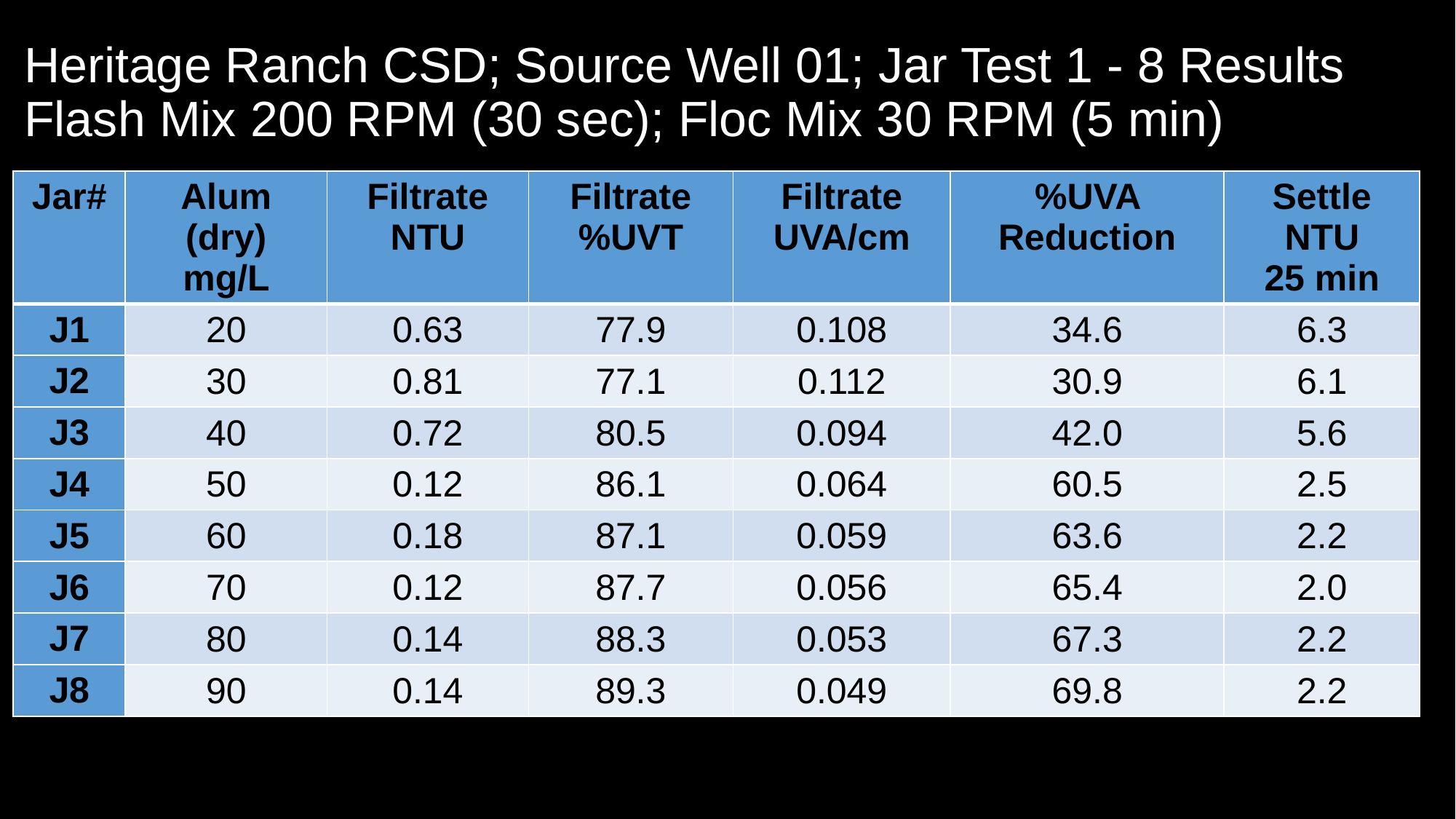

# Heritage Ranch CSD; Source Well 01; Jar Test 1 - 8 Results Flash Mix 200 RPM (30 sec); Floc Mix 30 RPM (5 min)
| Jar# | Alum (dry) mg/L | Filtrate NTU | Filtrate %UVT | Filtrate UVA/cm | %UVA Reduction | Settle NTU 25 min |
| --- | --- | --- | --- | --- | --- | --- |
| J1 | 20 | 0.63 | 77.9 | 0.108 | 34.6 | 6.3 |
| J2 | 30 | 0.81 | 77.1 | 0.112 | 30.9 | 6.1 |
| J3 | 40 | 0.72 | 80.5 | 0.094 | 42.0 | 5.6 |
| J4 | 50 | 0.12 | 86.1 | 0.064 | 60.5 | 2.5 |
| J5 | 60 | 0.18 | 87.1 | 0.059 | 63.6 | 2.2 |
| J6 | 70 | 0.12 | 87.7 | 0.056 | 65.4 | 2.0 |
| J7 | 80 | 0.14 | 88.3 | 0.053 | 67.3 | 2.2 |
| J8 | 90 | 0.14 | 89.3 | 0.049 | 69.8 | 2.2 |